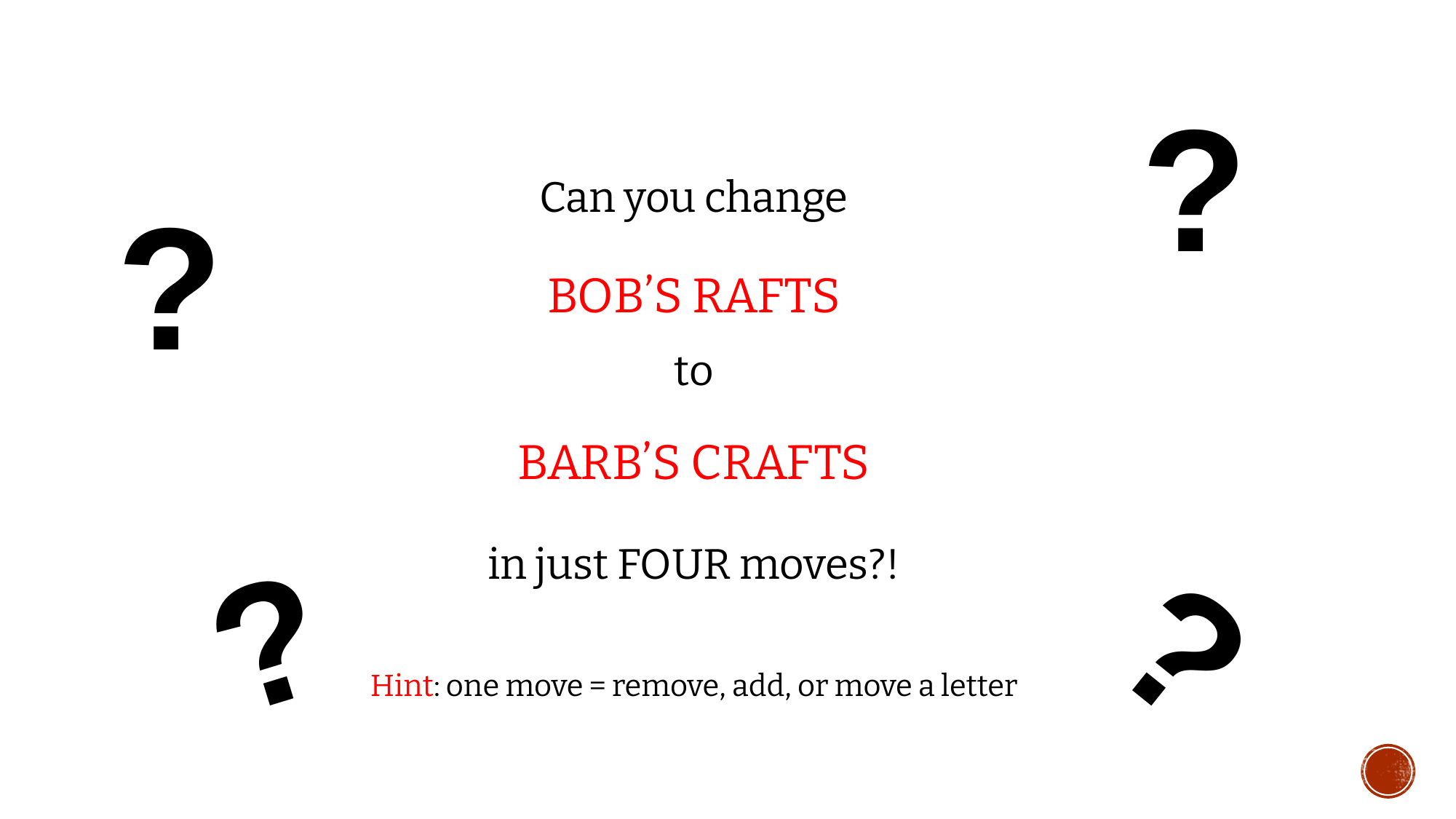

?
Can you change
?
BOB’S RAFTS
to
BARB’S CRAFTS
?
?
in just FOUR moves?!

Hint: one move = remove, add, or move a letter